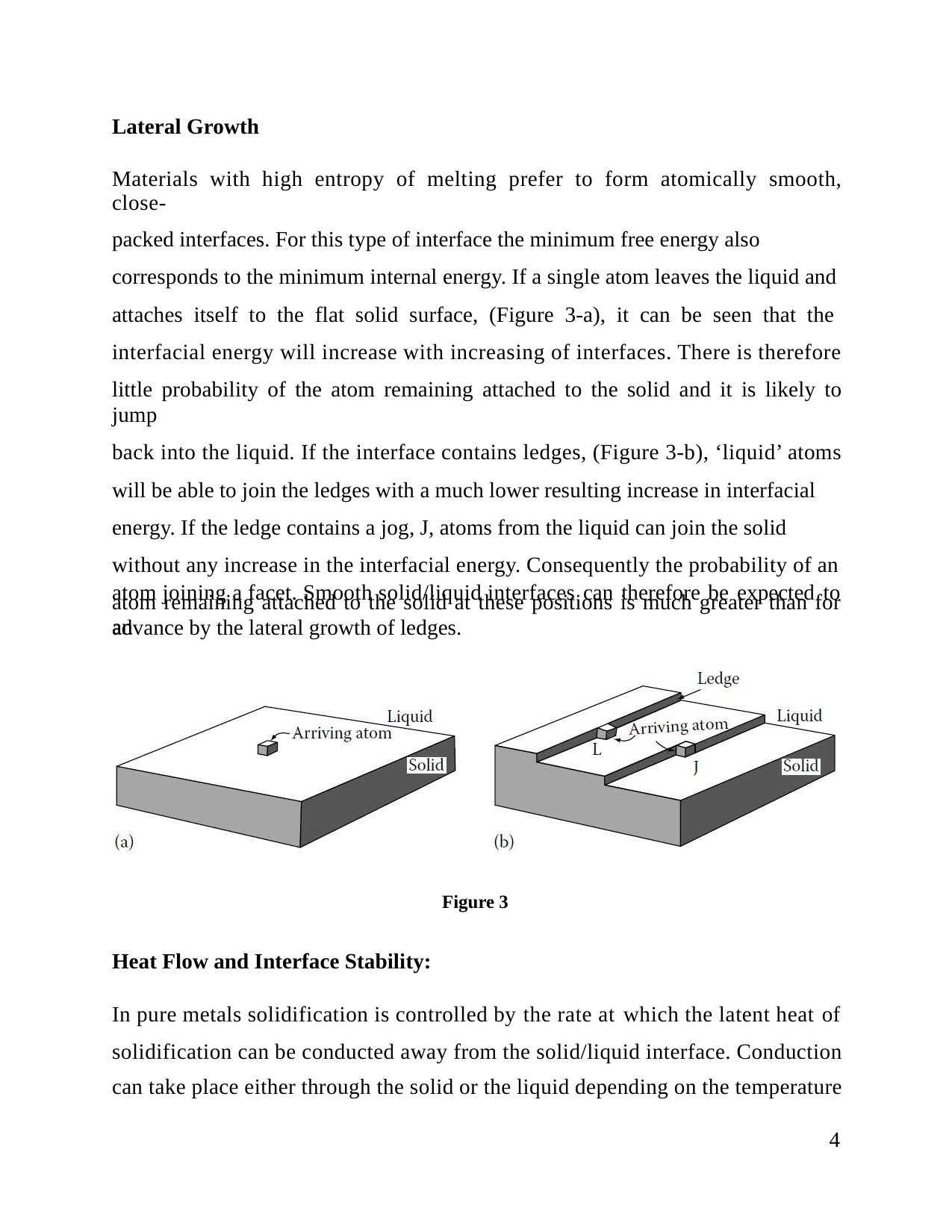

Lateral Growth
Materials with high entropy of melting prefer to form atomically smooth, close-
packed interfaces. For this type of interface the minimum free energy also
corresponds to the minimum internal energy. If a single atom leaves the liquid and
attaches  itself  to  the  flat  solid  surface,  (Figure  3-a),  it  can  be  seen  that  the
interfacial energy will increase with increasing of interfaces. There is therefore
little probability of the atom remaining attached to the solid and it is likely to jump
back into the liquid. If the interface contains ledges, (Figure 3-b), ‘liquid’ atoms
will be able to join the ledges with a much lower resulting increase in interfacial
energy. If the ledge contains a jog, J, atoms from the liquid can join the solid
without any increase in the interfacial energy. Consequently the probability of an
atom remaining attached to the solid at these positions is much greater than for an
atom joining a facet. Smooth solid/liquid interfaces
advance by the lateral growth of ledges.
can
therefore
be
expected
to

Figure 3
Heat Flow and Interface Stability:
In pure metals solidification is controlled by
the rate at
which the latent heat
of
solidification can be conducted away from the solid/liquid interface. Conduction
can take place either through the solid or the liquid depending on the temperature
4